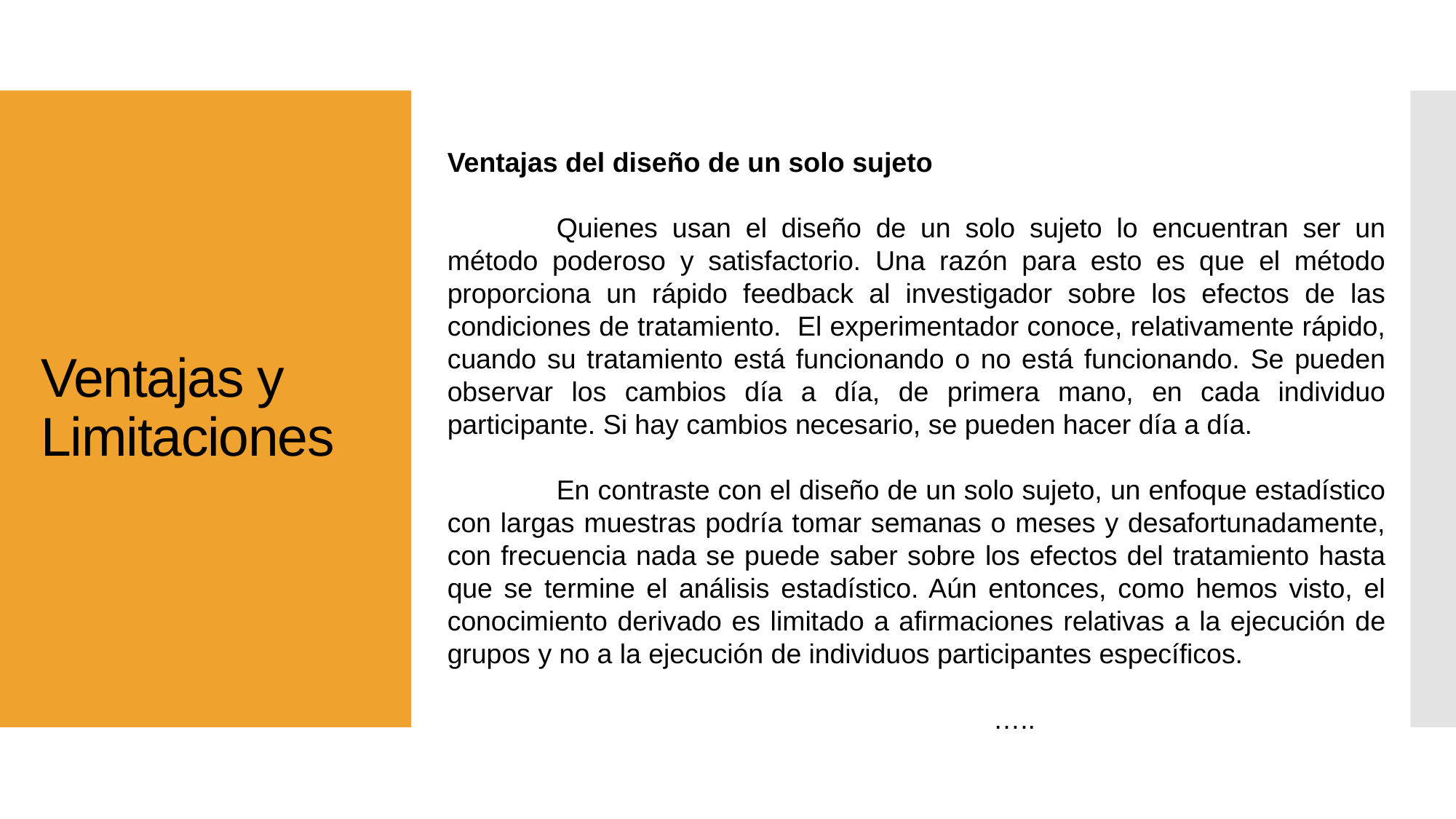

# Ventajas y Limitaciones
Ventajas del diseño de un solo sujeto

	Quienes usan el diseño de un solo sujeto lo encuentran ser un método poderoso y satisfactorio. Una razón para esto es que el método proporciona un rápido feedback al investigador sobre los efectos de las condiciones de tratamiento.  El experimentador conoce, relativamente rápido, cuando su tratamiento está funcionando o no está funcionando. Se pueden observar los cambios día a día, de primera mano, en cada individuo participante. Si hay cambios necesario, se pueden hacer día a día.

	En contraste con el diseño de un solo sujeto, un enfoque estadístico con largas muestras podría tomar semanas o meses y desafortunadamente, con frecuencia nada se puede saber sobre los efectos del tratamiento hasta que se termine el análisis estadístico. Aún entonces, como hemos visto, el conocimiento derivado es limitado a afirmaciones relativas a la ejecución de grupos y no a la ejecución de individuos participantes específicos.
													…..